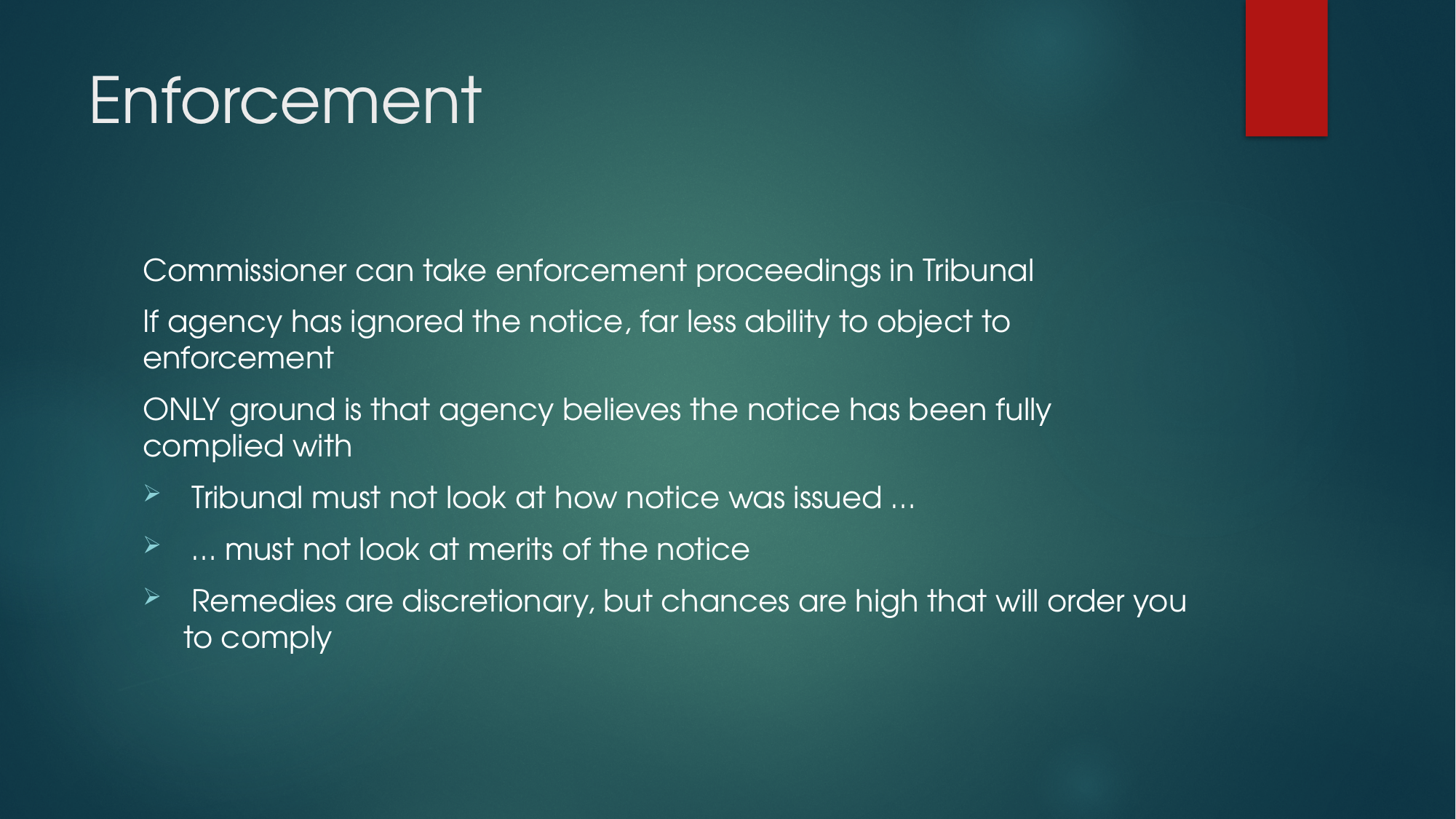

# Enforcement
Commissioner can take enforcement proceedings in Tribunal
If agency has ignored the notice, far less ability to object to enforcement
ONLY ground is that agency believes the notice has been fully complied with
 Tribunal must not look at how notice was issued …
 … must not look at merits of the notice
 Remedies are discretionary, but chances are high that will order you to comply